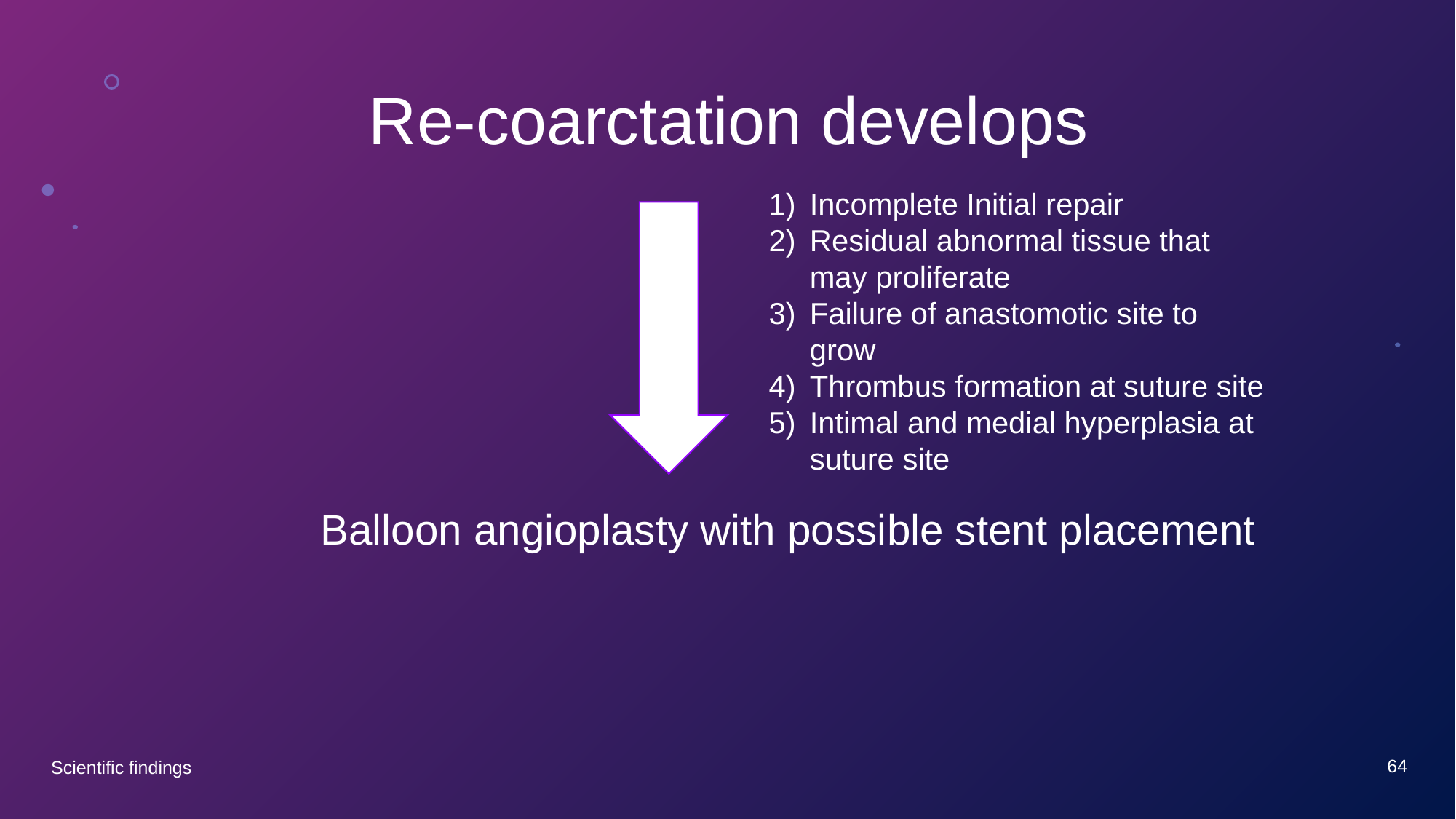

# Re-coarctation develops
Incomplete Initial repair
Residual abnormal tissue that may proliferate
Failure of anastomotic site to grow
Thrombus formation at suture site
Intimal and medial hyperplasia at suture site

Balloon angioplasty with possible stent placement
64
Scientific findings